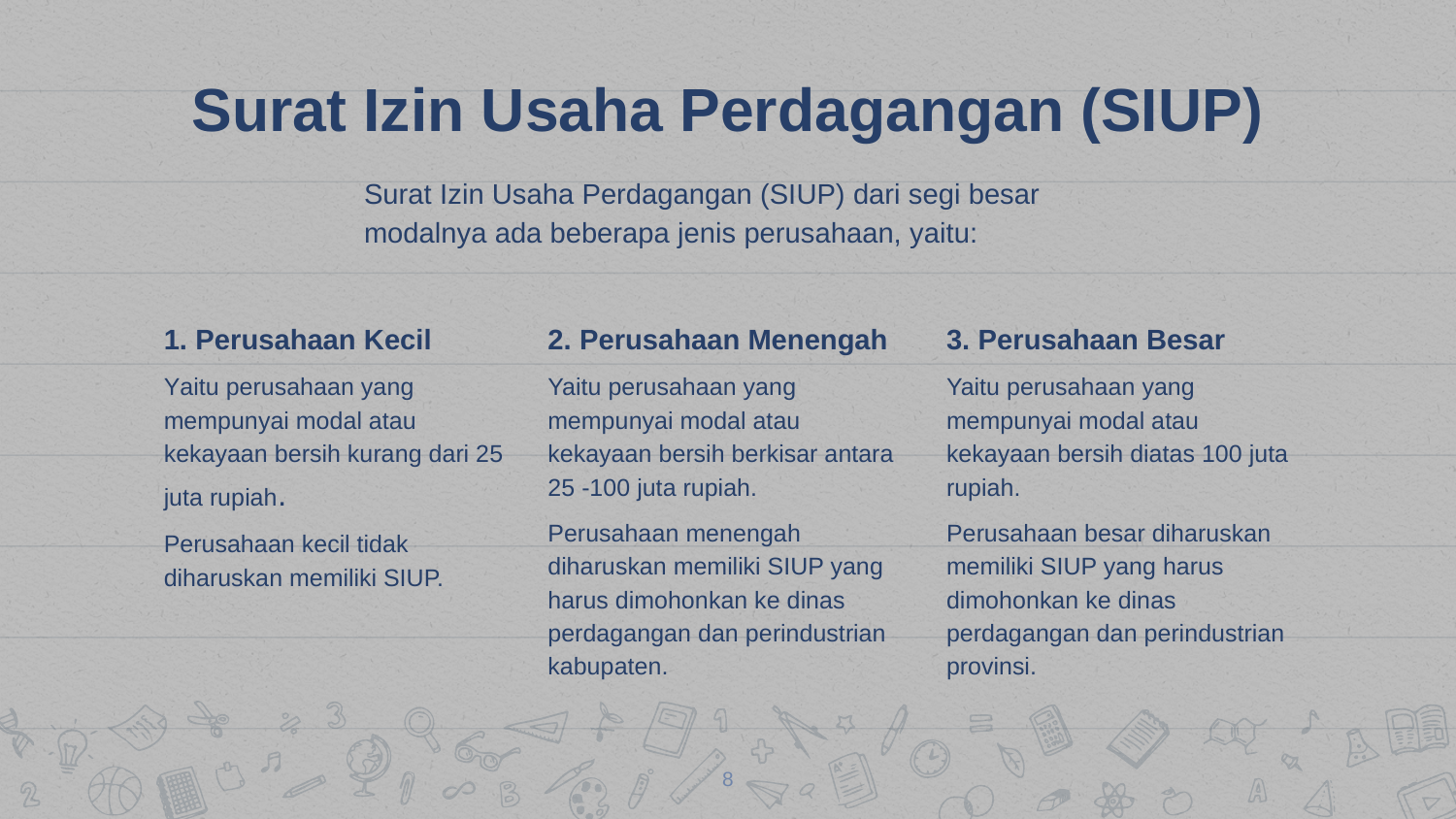

# Surat Izin Usaha Perdagangan (SIUP)
Surat Izin Usaha Perdagangan (SIUP) dari segi besar modalnya ada beberapa jenis perusahaan, yaitu:
1. Perusahaan Kecil
Yaitu perusahaan yang mempunyai modal atau kekayaan bersih kurang dari 25 juta rupiah.
Perusahaan kecil tidak diharuskan memiliki SIUP.
2. Perusahaan Menengah
Yaitu perusahaan yang mempunyai modal atau kekayaan bersih berkisar antara 25 -100 juta rupiah.
Perusahaan menengah diharuskan memiliki SIUP yang harus dimohonkan ke dinas perdagangan dan perindustrian kabupaten.
3. Perusahaan Besar
Yaitu perusahaan yang mempunyai modal atau kekayaan bersih diatas 100 juta rupiah.
Perusahaan besar diharuskan memiliki SIUP yang harus dimohonkan ke dinas perdagangan dan perindustrian provinsi.

8